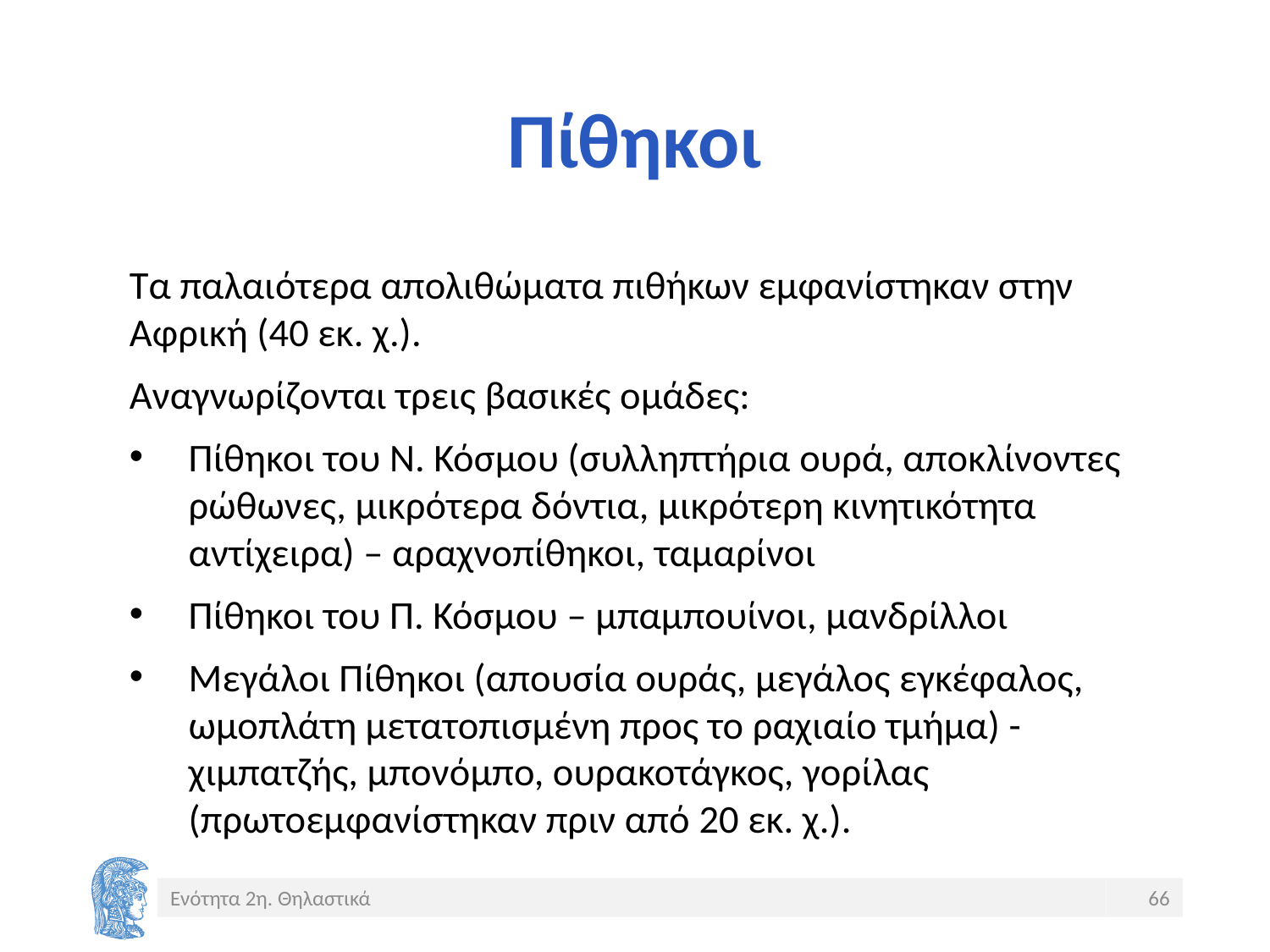

# Πίθηκοι
Τα παλαιότερα απολιθώματα πιθήκων εμφανίστηκαν στην Αφρική (40 εκ. χ.).
Αναγνωρίζονται τρεις βασικές ομάδες:
Πίθηκοι του Ν. Κόσμου (συλληπτήρια ουρά, αποκλίνοντες ρώθωνες, μικρότερα δόντια, μικρότερη κινητικότητα αντίχειρα) – αραχνοπίθηκοι, ταμαρίνοι
Πίθηκοι του Π. Κόσμου – μπαμπουίνοι, μανδρίλλοι
Μεγάλοι Πίθηκοι (απουσία ουράς, μεγάλος εγκέφαλος, ωμοπλάτη μετατοπισμένη προς το ραχιαίο τμήμα) - χιμπατζής, μπονόμπο, ουρακοτάγκος, γορίλας (πρωτοεμφανίστηκαν πριν από 20 εκ. χ.).

Ενότητα 2η. Θηλαστικά
66